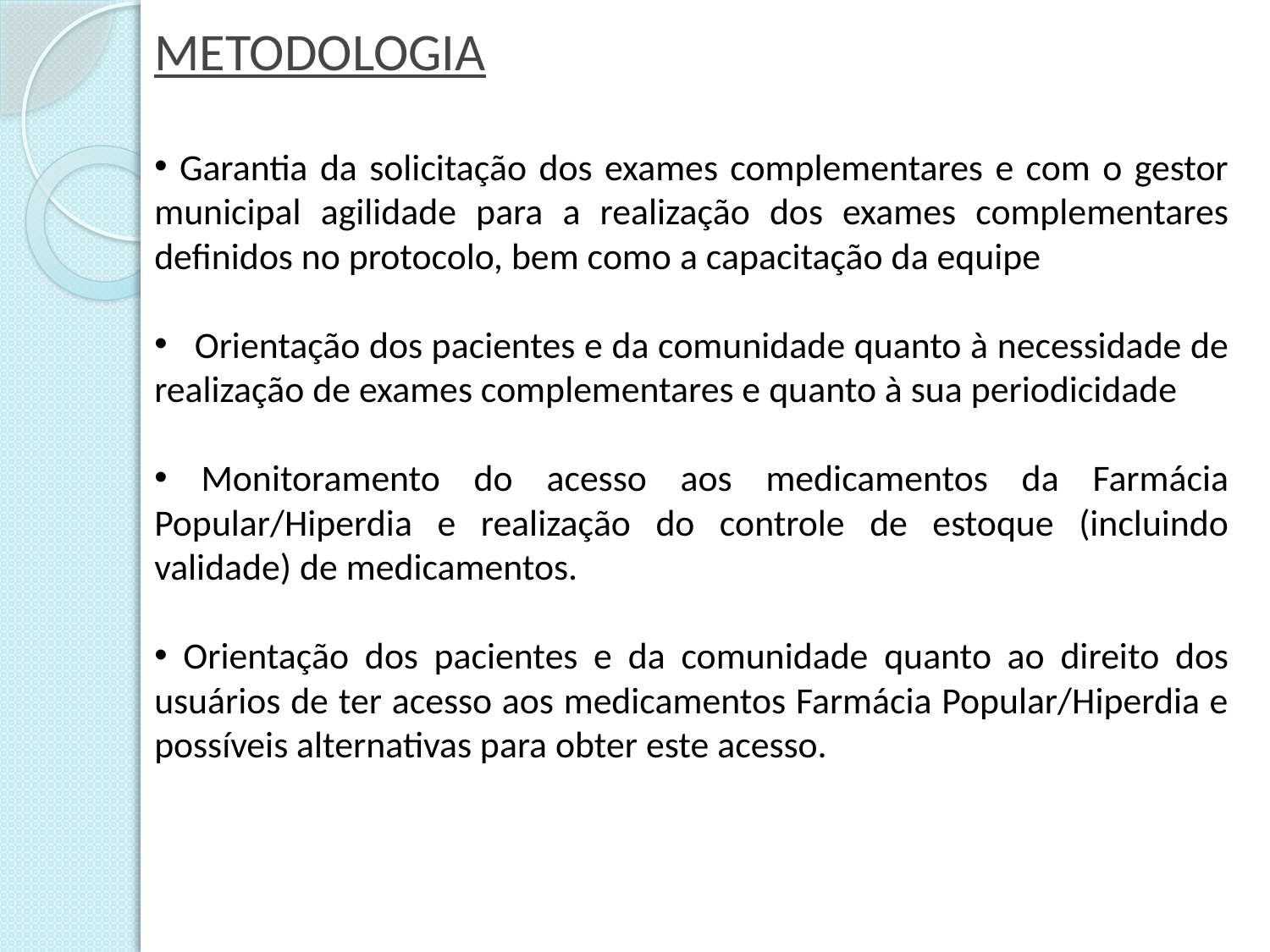

METODOLOGIA

 Garantia da solicitação dos exames complementares e com o gestor municipal agilidade para a realização dos exames complementares definidos no protocolo, bem como a capacitação da equipe

   Orientação dos pacientes e da comunidade quanto à necessidade de realização de exames complementares e quanto à sua periodicidade

 Monitoramento do acesso aos medicamentos da Farmácia Popular/Hiperdia e realização do controle de estoque (incluindo validade) de medicamentos.

 Orientação dos pacientes e da comunidade quanto ao direito dos usuários de ter acesso aos medicamentos Farmácia Popular/Hiperdia e possíveis alternativas para obter este acesso.